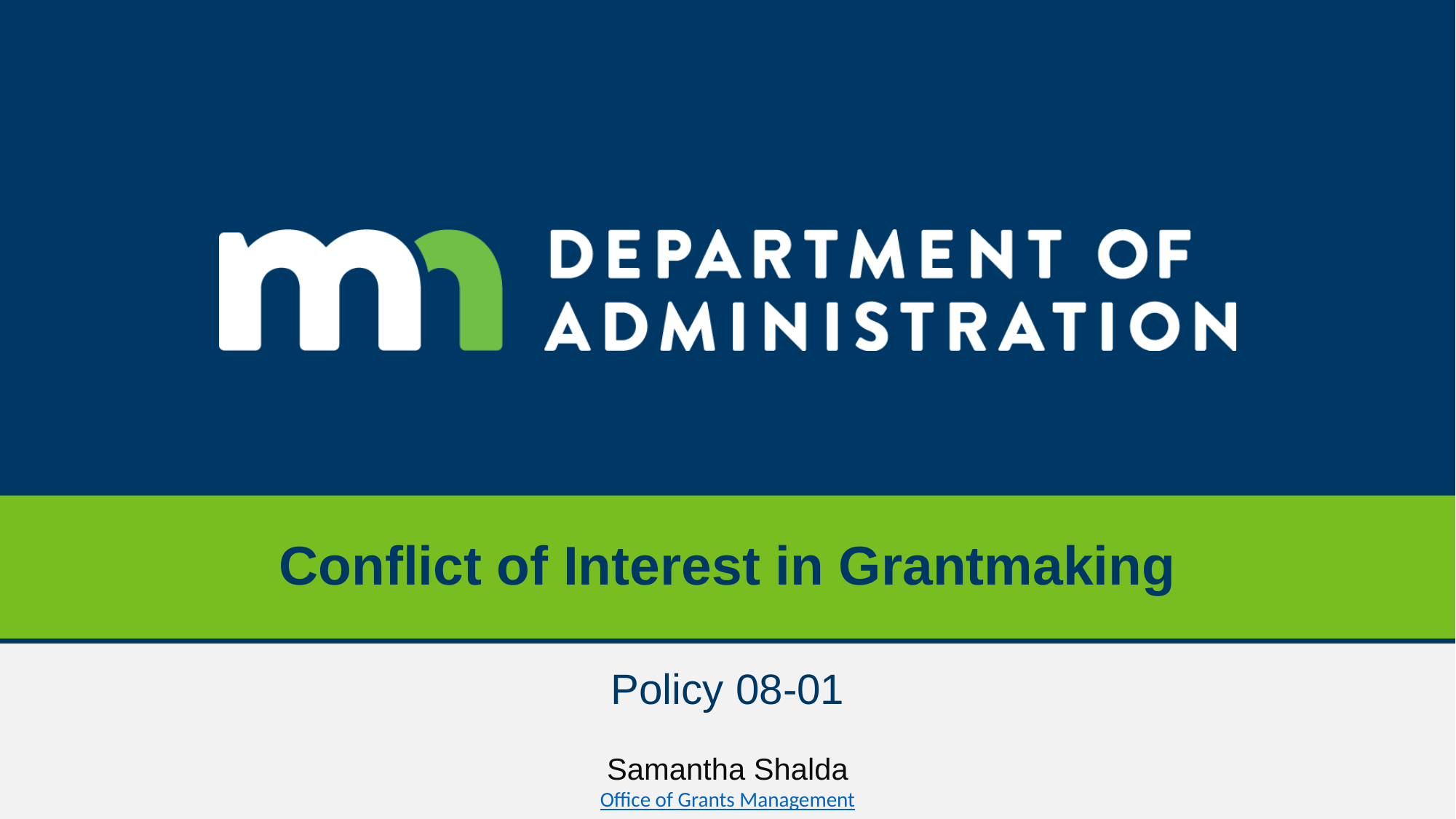

# Conflict of Interest in Grantmaking
Policy 08-01

Samantha Shalda
Office of Grants Management